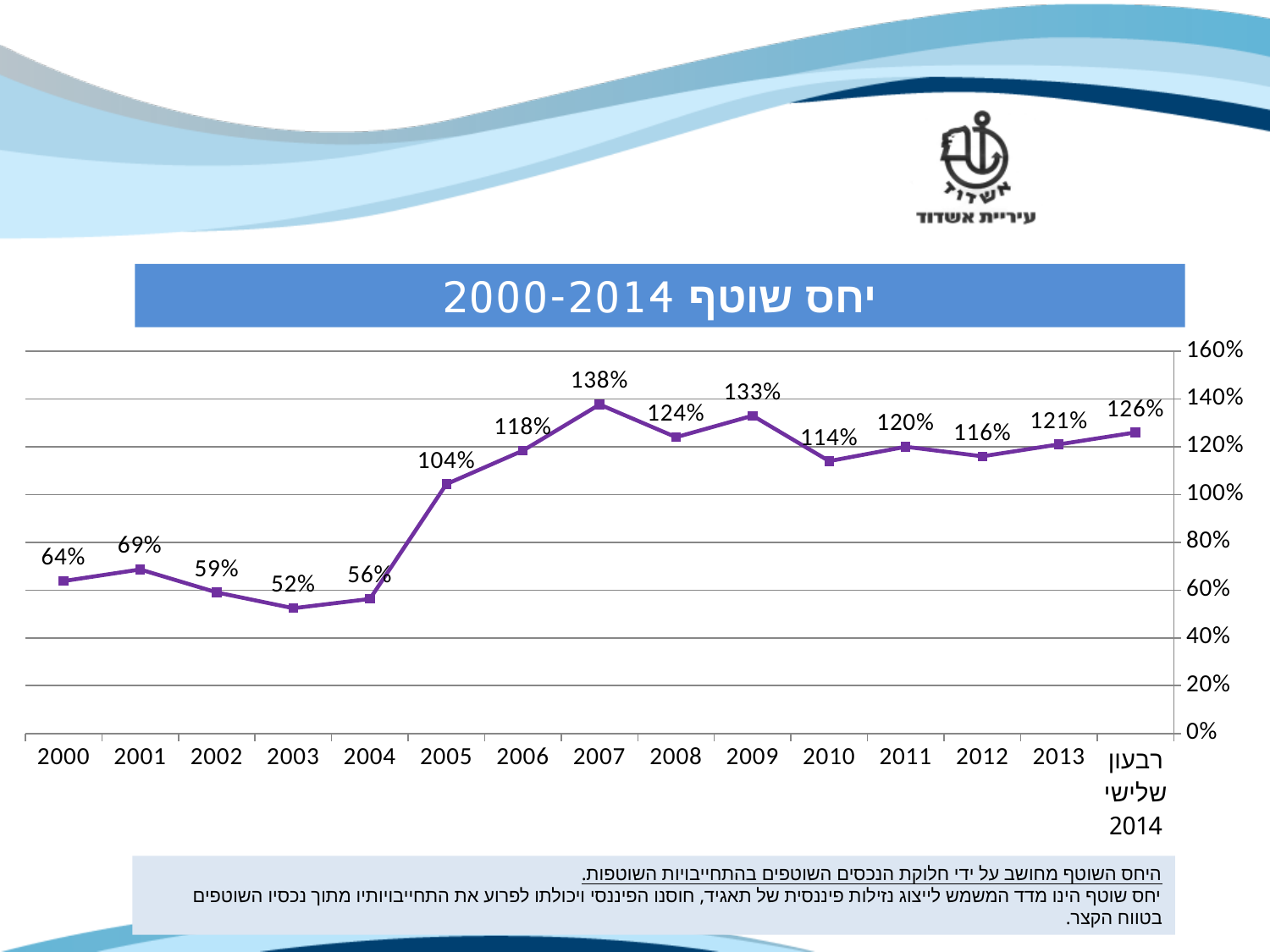

יחס שוטף 2000-2014

### Chart

| Category | יחס שוטף |
|---|---|
| רבעון שלישי 2014 | 1.26 |
| 2013 | 1.21 |
| 2012 | 1.16 |
| 2011 | 1.2 |
| 2010 | 1.14 |
| 2009 | 1.33 |
| 2008 | 1.24 |
| 2007 | 1.3770312751612068 |
| 2006 | 1.1840335369907689 |
| 2005 | 1.043777961252664 |
| 2004 | 0.5630225704228605 |
| 2003 | 0.5240061951471348 |
| 2002 | 0.5901293396868618 |
| 2001 | 0.6865713335550383 |
| 2000 | 0.637921705687086 |
היחס השוטף מחושב על ידי חלוקת הנכסים השוטפים בהתחייבויות השוטפות.
יחס שוטף הינו מדד המשמש לייצוג נזילות פיננסית של תאגיד, חוסנו הפיננסי ויכולתו לפרוע את התחייבויותיו מתוך נכסיו השוטפים בטווח הקצר.